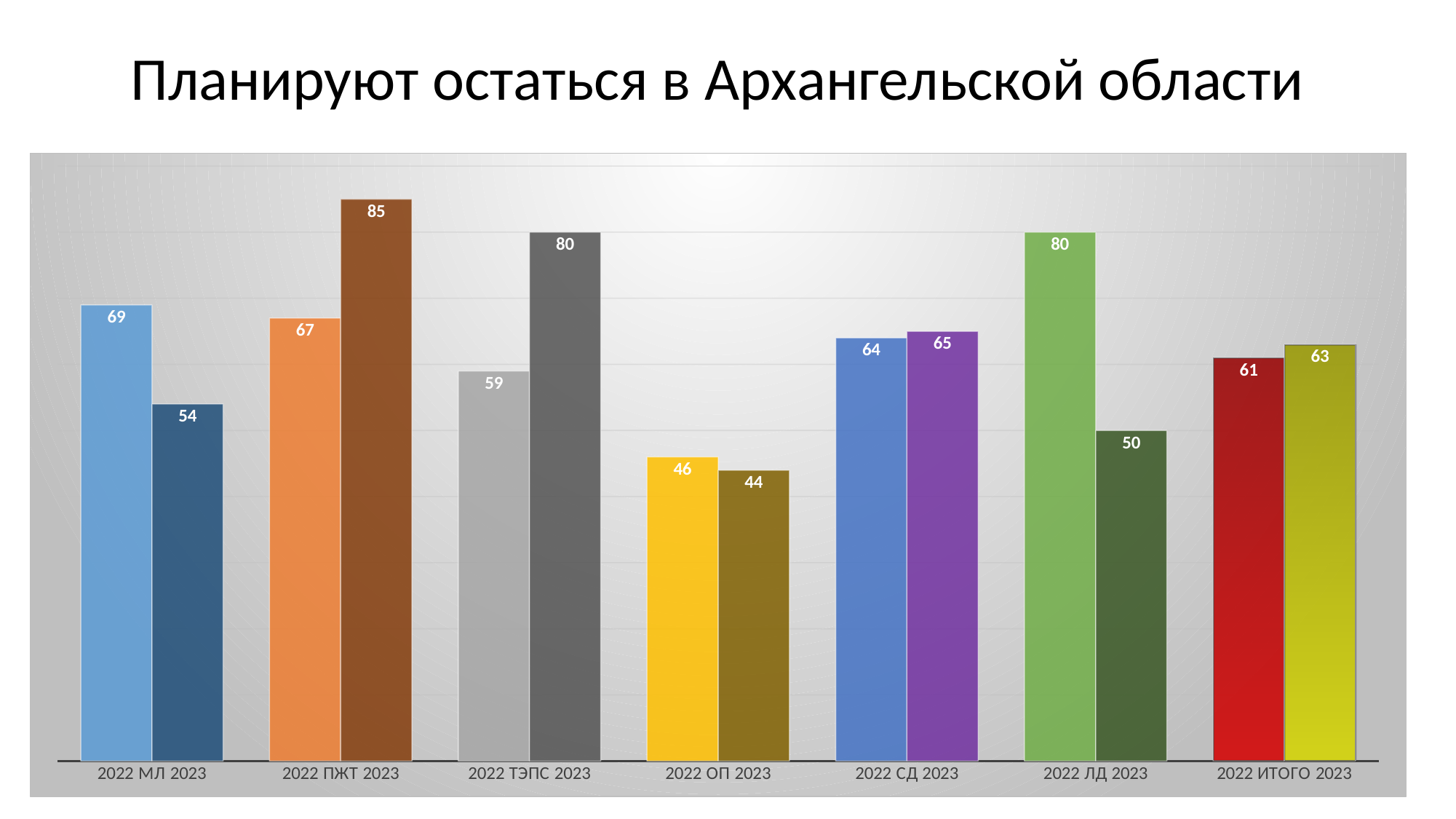

# Планируют остаться в Архангельской области

### Chart

| Category | 2022 | 2023 |
|---|---|---|
| 2022 МЛ 2023 | 69.0 | 54.0 |
| 2022 ПЖТ 2023 | 67.0 | 85.0 |
| 2022 ТЭПС 2023 | 59.0 | 80.0 |
| 2022 ОП 2023 | 46.0 | 44.0 |
| 2022 СД 2023 | 64.0 | 65.0 |
| 2022 ЛД 2023 | 80.0 | 50.0 |
| 2022 ИТОГО 2023 | 61.0 | 63.0 |